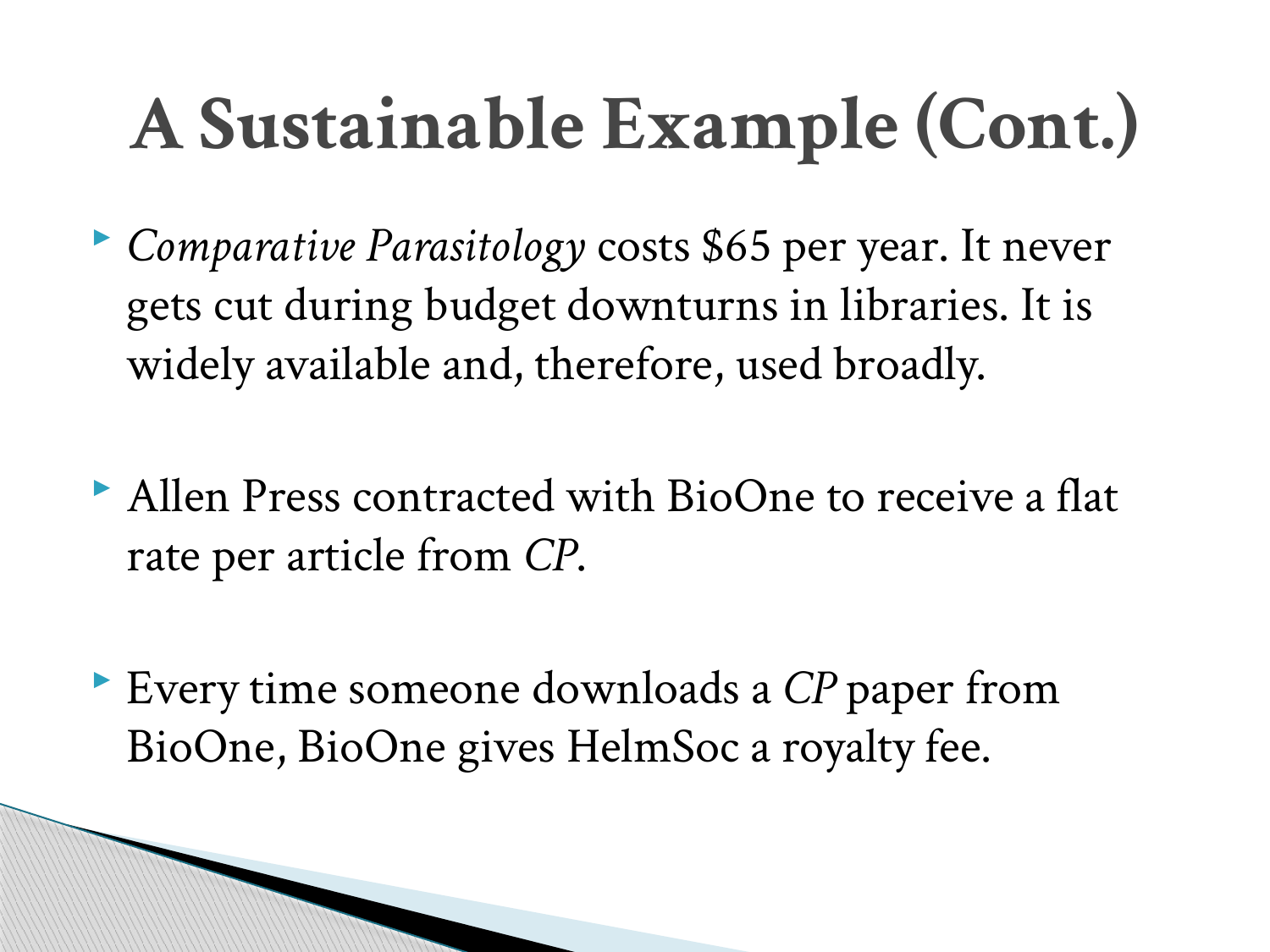

# A Sustainable Example (Cont.)
Comparative Parasitology costs $65 per year. It never gets cut during budget downturns in libraries. It is widely available and, therefore, used broadly.

Allen Press contracted with BioOne to receive a flat rate per article from CP.

Every time someone downloads a CP paper from BioOne, BioOne gives HelmSoc a royalty fee.